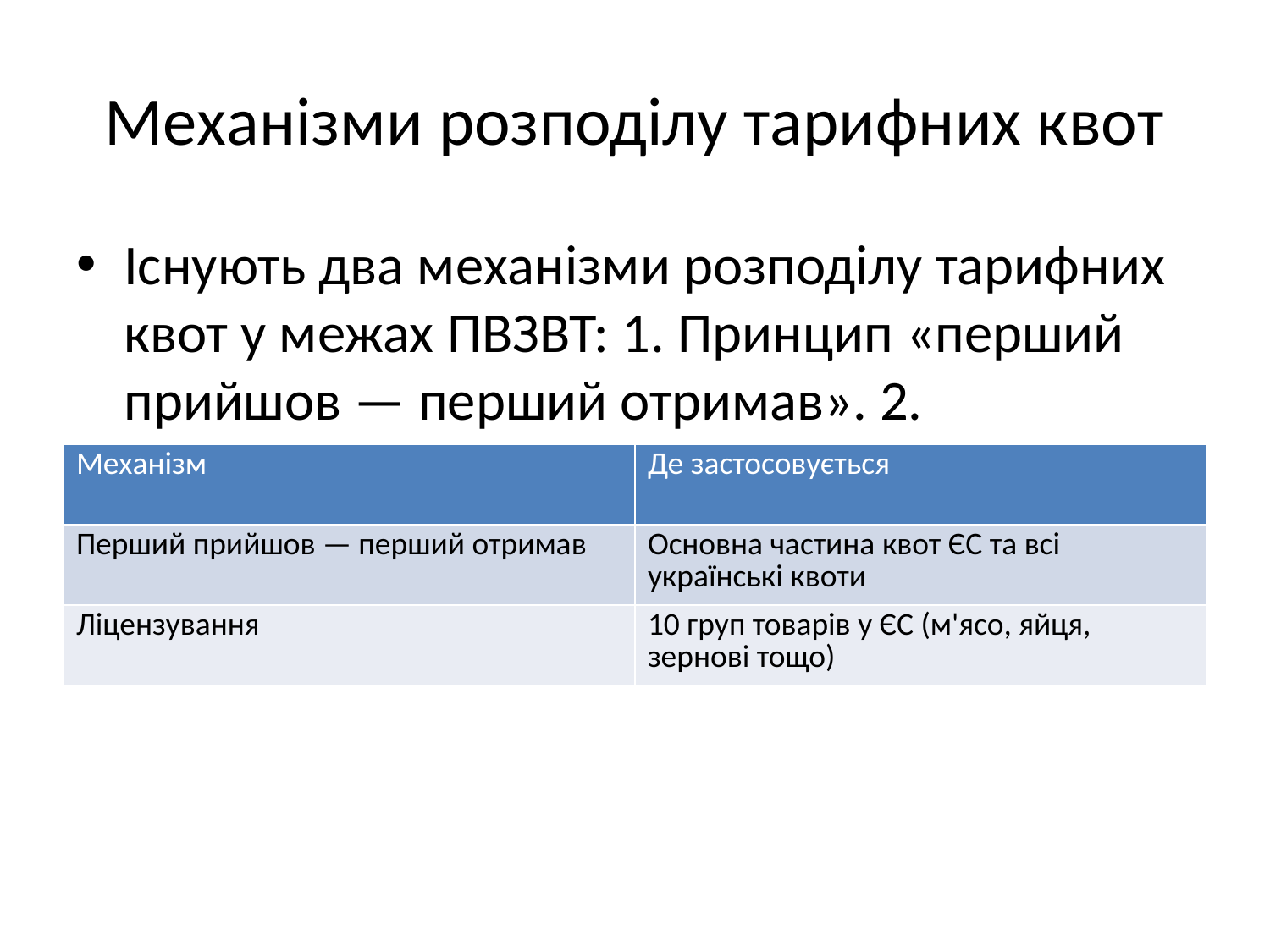

# Механізми розподілу тарифних квот
Існують два механізми розподілу тарифних квот у межах ПВЗВТ: 1. Принцип «перший прийшов — перший отримав». 2. Ліцензування імпорту для окремих товарів (10 груп, включно з м’ясом, яйцями, зерновими).
| Механізм | Де застосовується |
| --- | --- |
| Перший прийшов — перший отримав | Основна частина квот ЄС та всі українські квоти |
| Ліцензування | 10 груп товарів у ЄС (м'ясо, яйця, зернові тощо) |